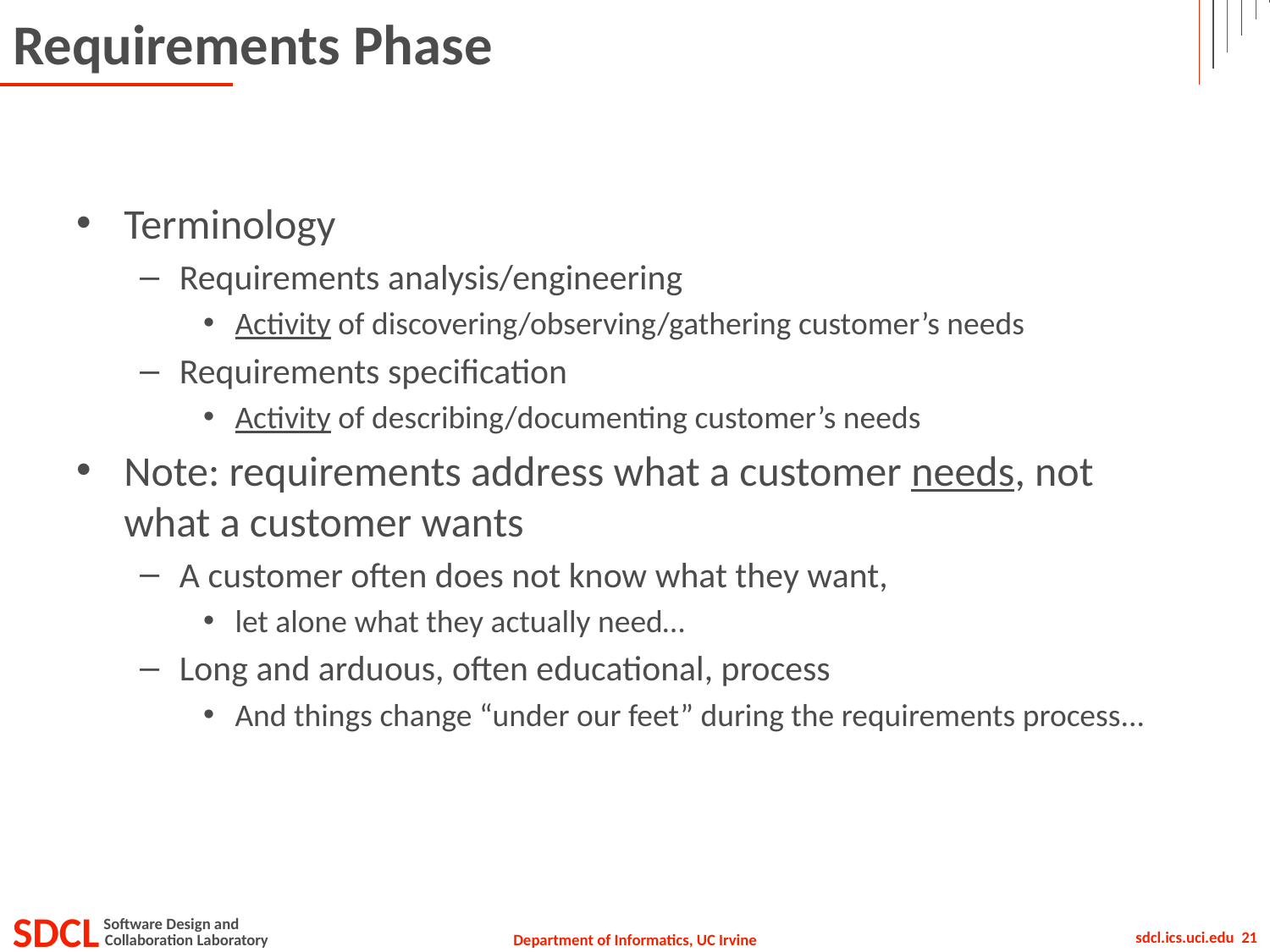

# Requirements Phase
Terminology
Requirements analysis/engineering
Activity of discovering/observing/gathering customer’s needs
Requirements specification
Activity of describing/documenting customer’s needs
Note: requirements address what a customer needs, not what a customer wants
A customer often does not know what they want,
let alone what they actually need…
Long and arduous, often educational, process
And things change “under our feet” during the requirements process...